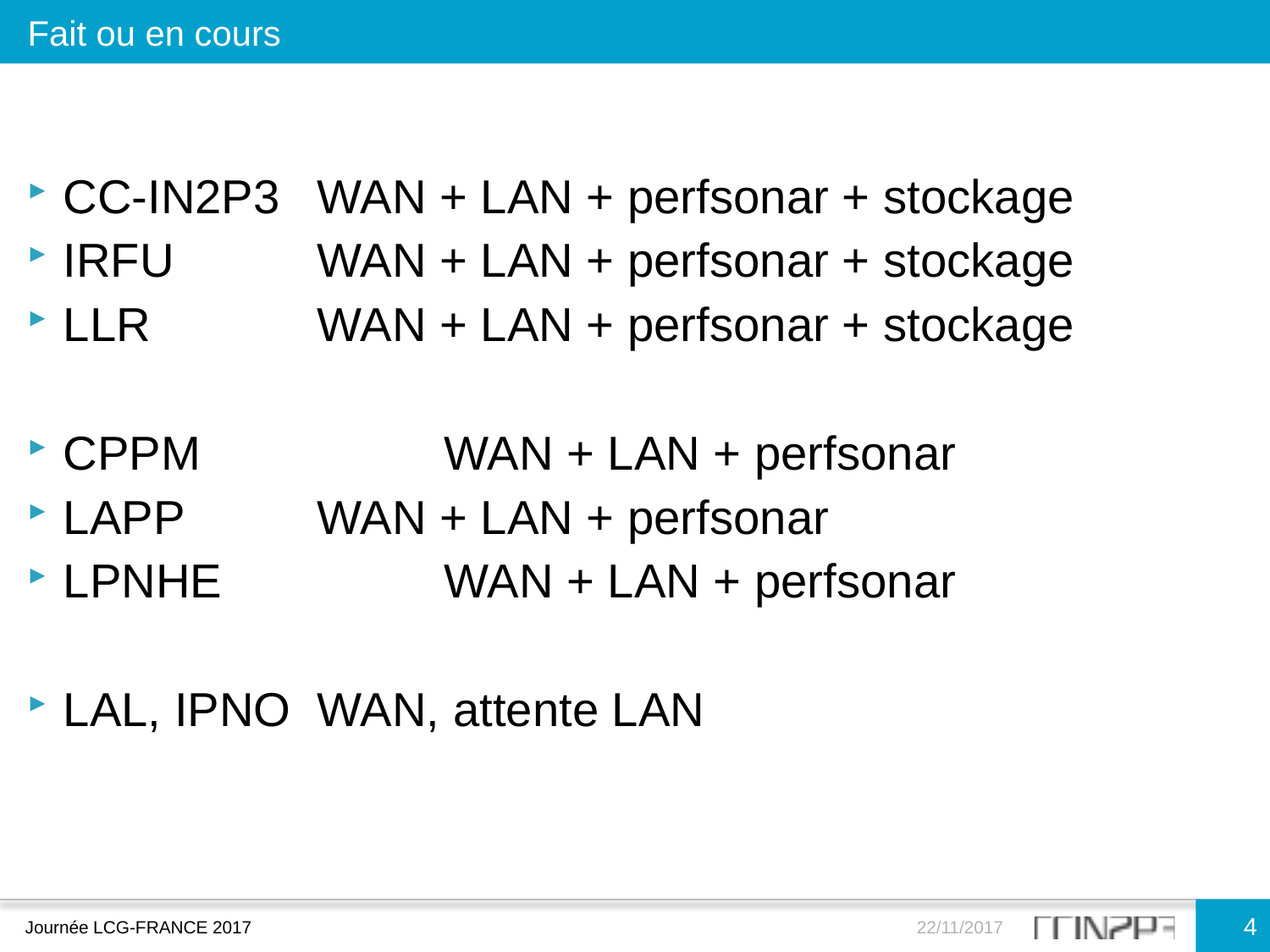

Fait ou en cours

CC-IN2P3	WAN + LAN + perfsonar + stockage
IRFU		WAN + LAN + perfsonar + stockage
LLR		WAN + LAN + perfsonar + stockage

CPPM		WAN + LAN + perfsonar
LAPP		WAN + LAN + perfsonar
LPNHE		WAN + LAN + perfsonar

LAL, IPNO	WAN, attente LAN

4
Journée LCG-FRANCE 2017
22/11/2017